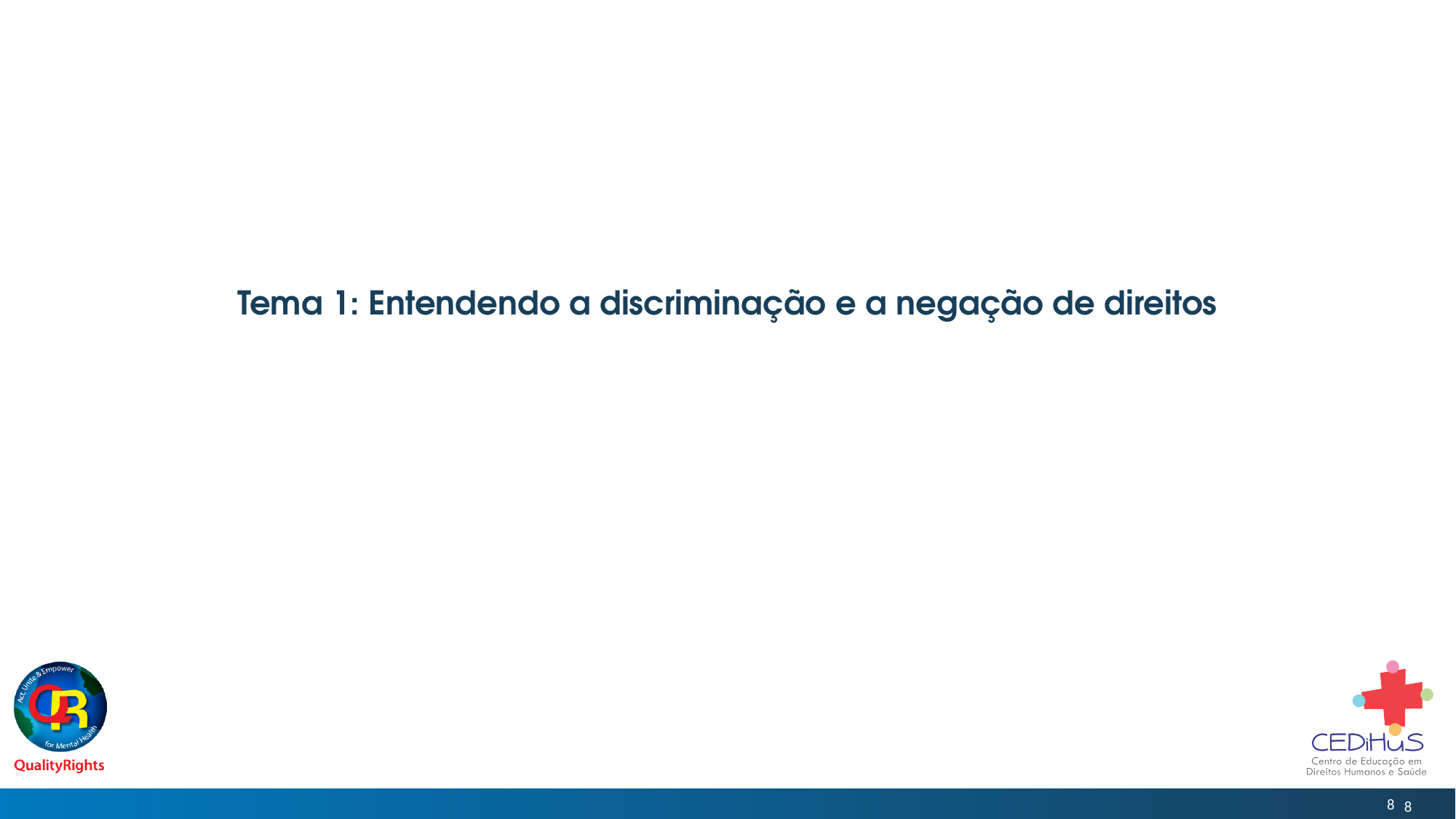

# Tema 1: Entendendo a discriminação e a negação de direitos
8